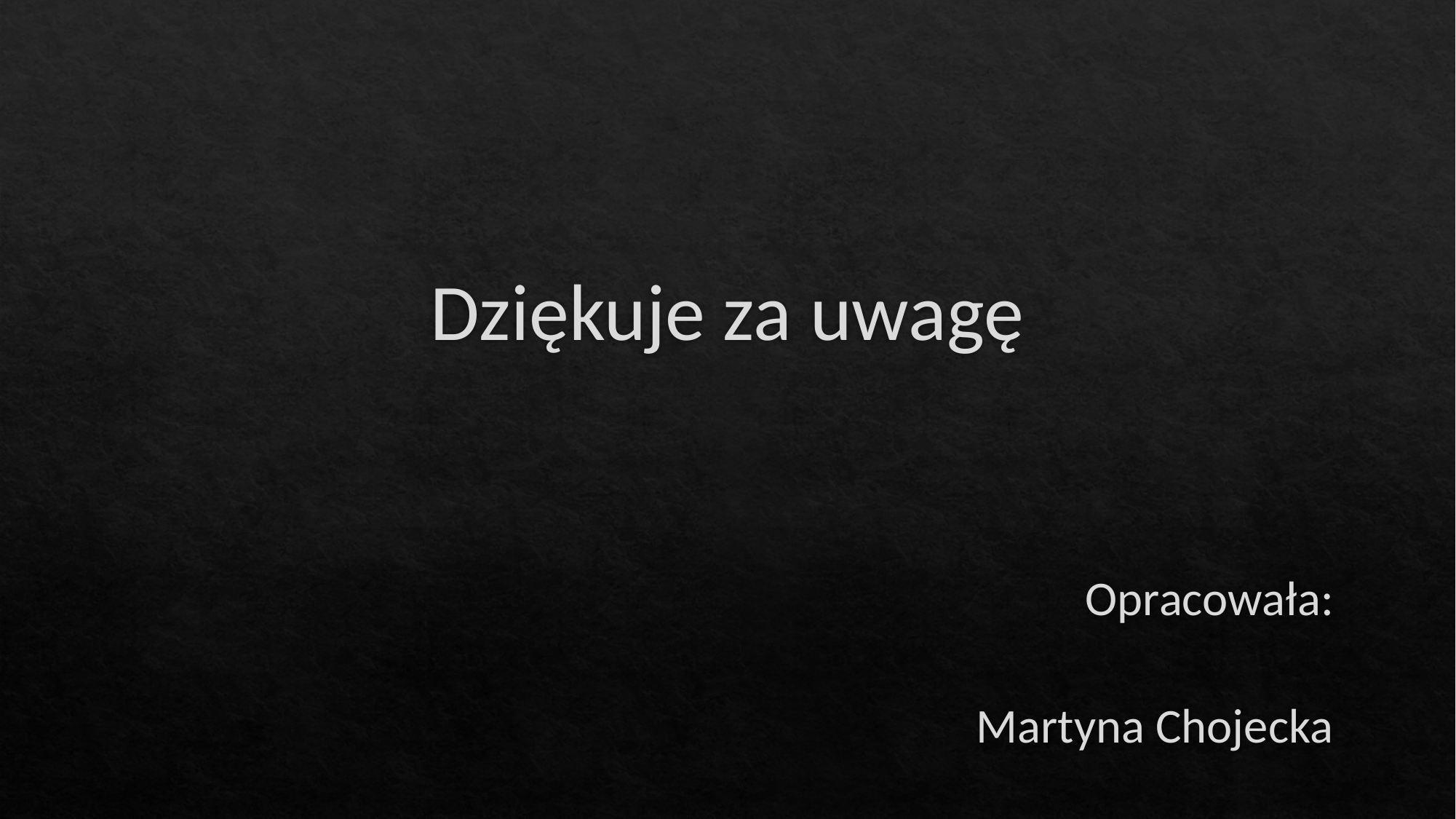

# Dziękuje za uwagę
Opracowała:
Martyna Chojecka